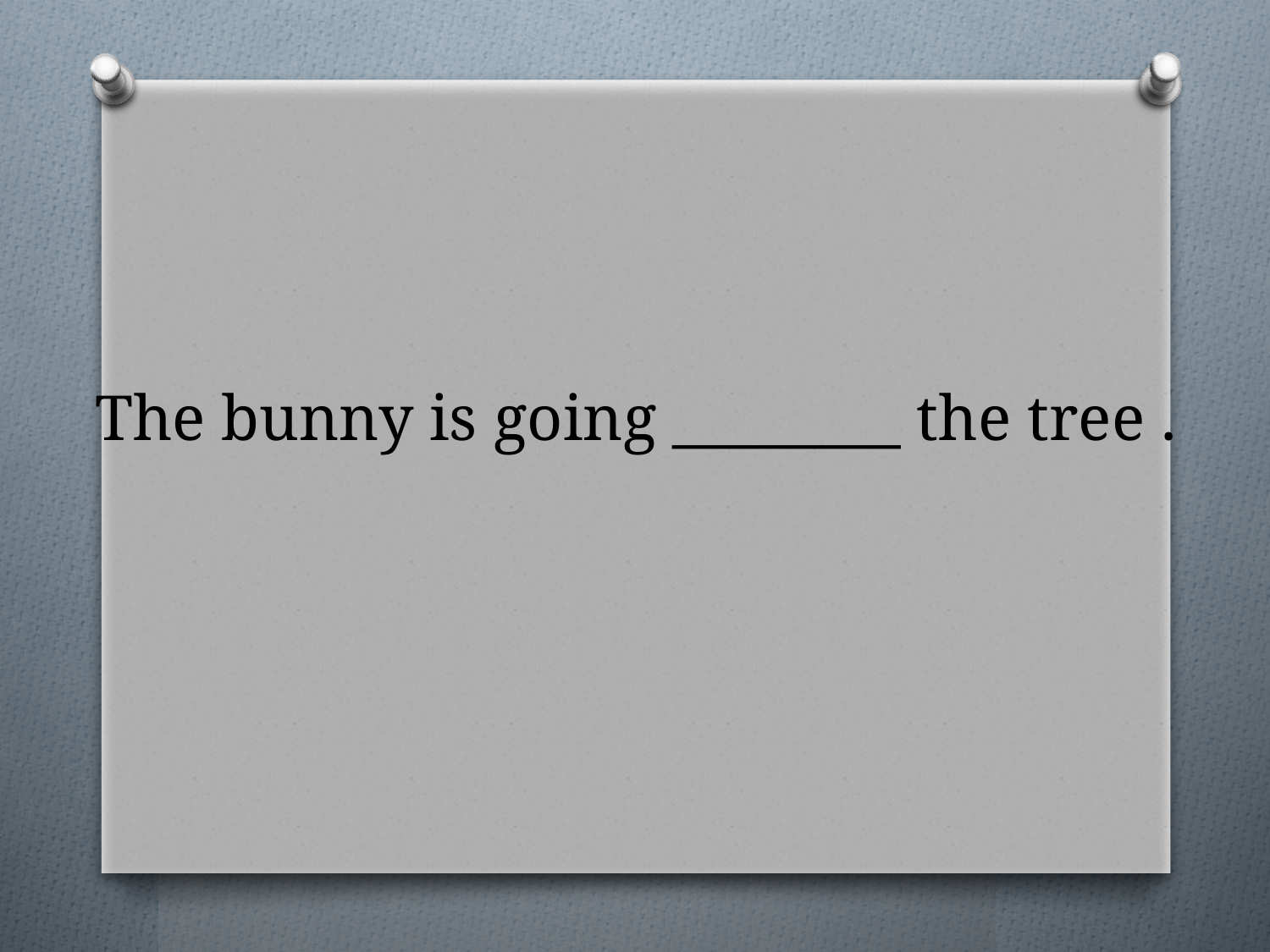

# The bunny is going ________ the tree .